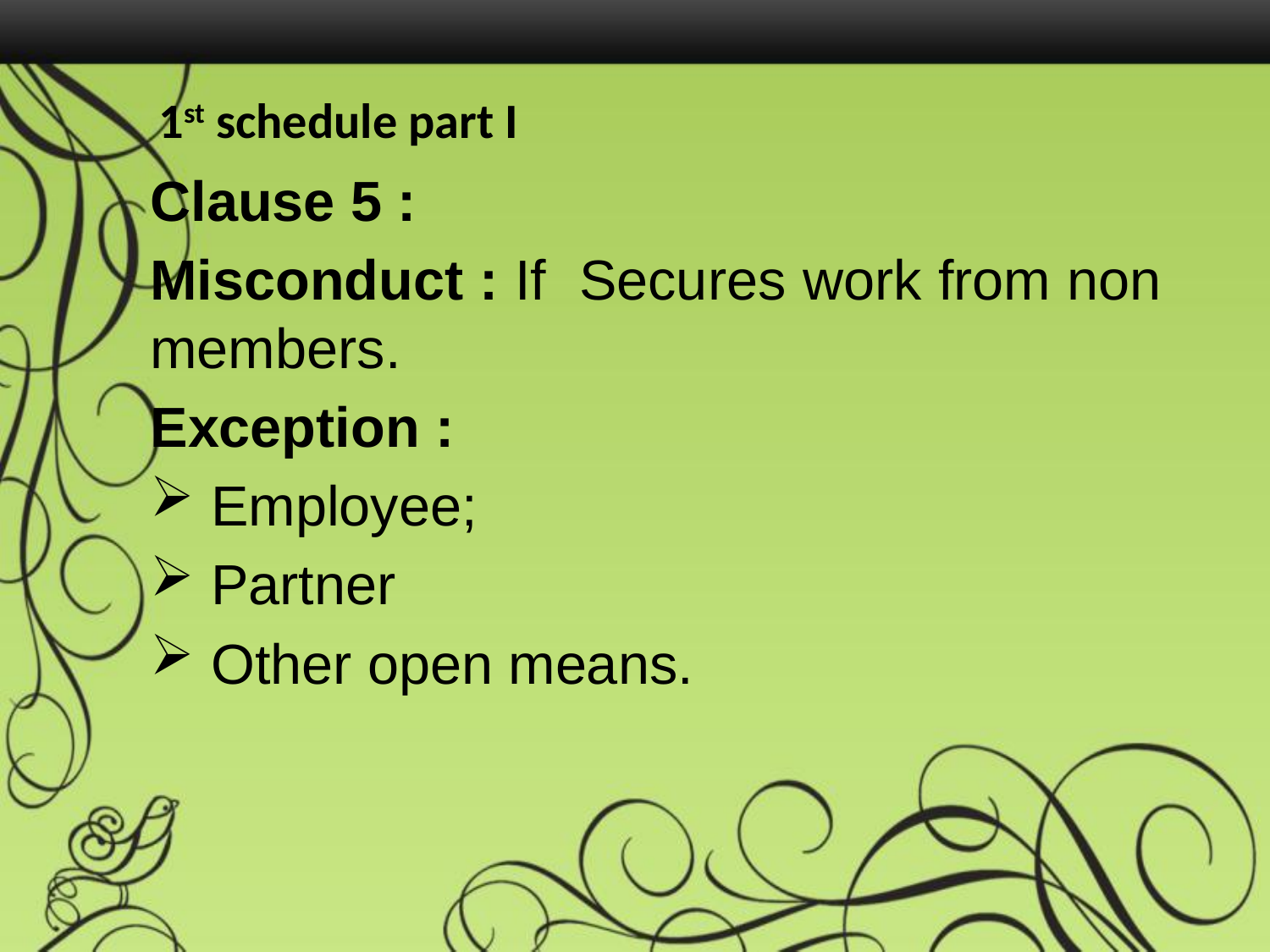

# 1st schedule part I
Clause 5 :
Misconduct : If  Secures work from non members.
Exception :
 Employee;
 Partner
 Other open means.